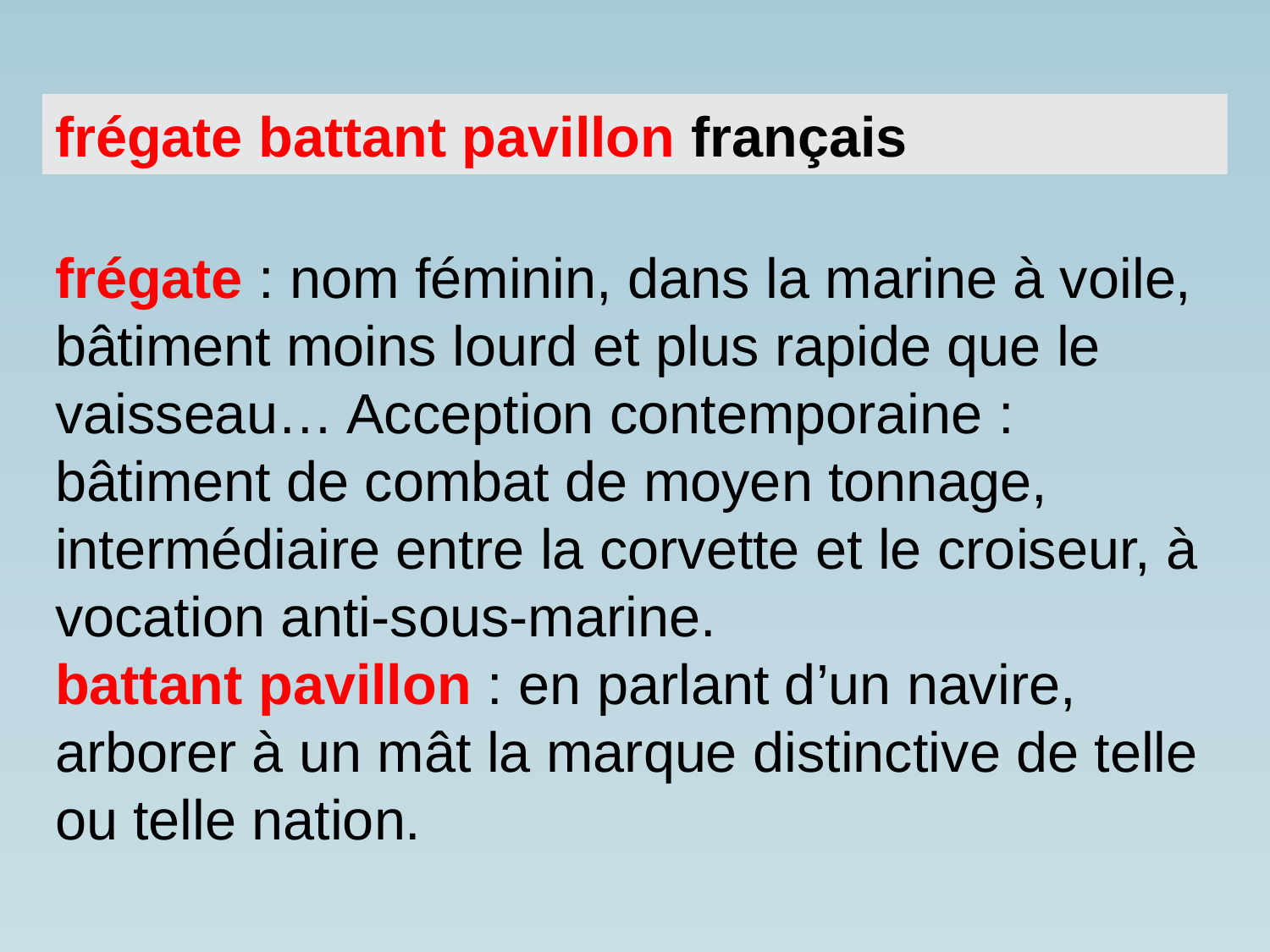

frégate battant pavillon français
frégate : nom féminin, dans la marine à voile, bâtiment moins lourd et plus rapide que le vaisseau… Acception contemporaine : bâtiment de combat de moyen tonnage, intermédiaire entre la corvette et le croiseur, à vocation anti-sous-marine.
battant pavillon : en parlant d’un navire, arborer à un mât la marque distinctive de telle ou telle nation.